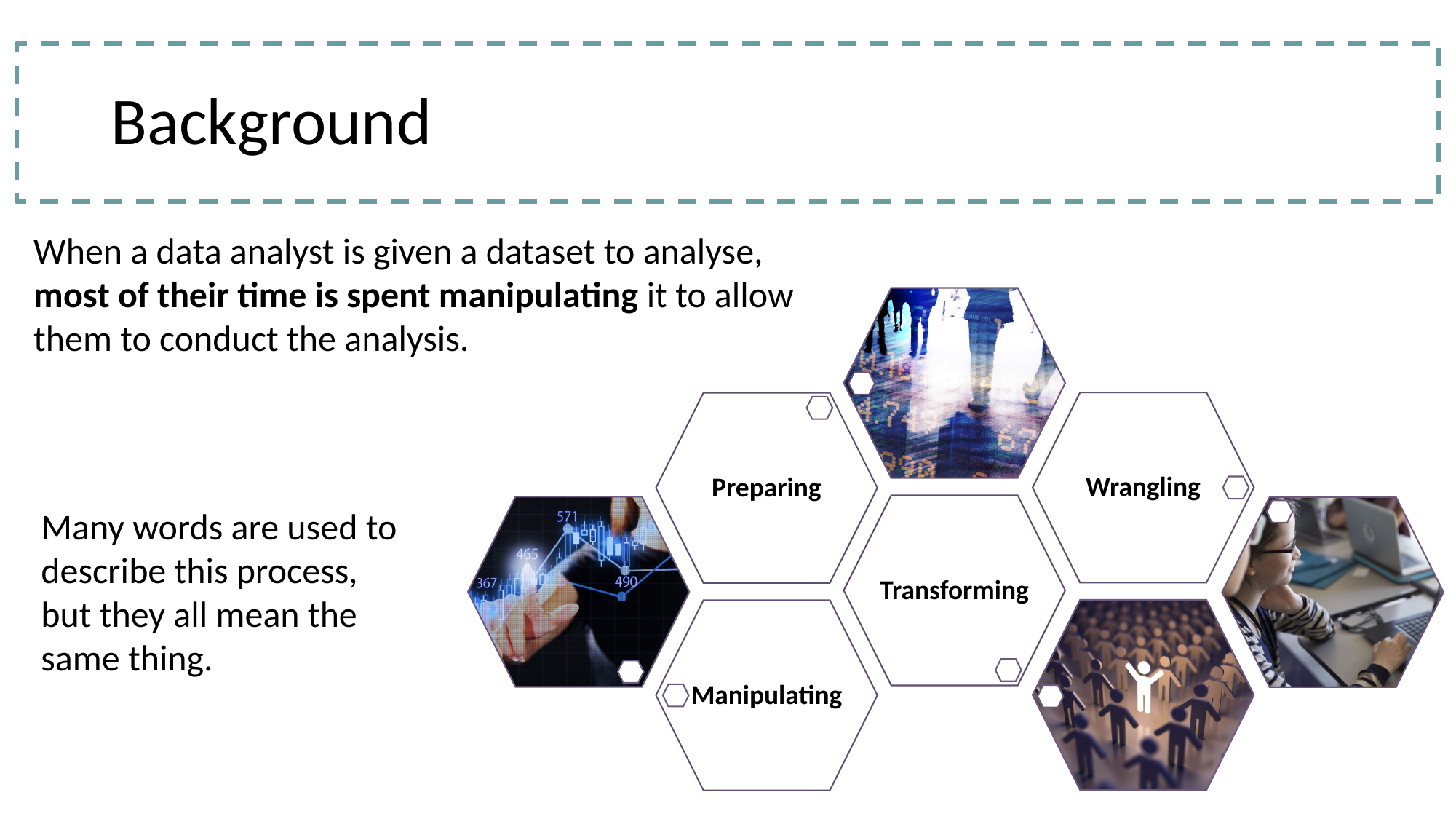

# Background
When a data analyst is given a dataset to analyse, most of their time is spent manipulating it to allow them to conduct the analysis.

Manipulating
Transforming
Preparing
Wrangling
Many words are used to describe this process, but they all mean the same thing.